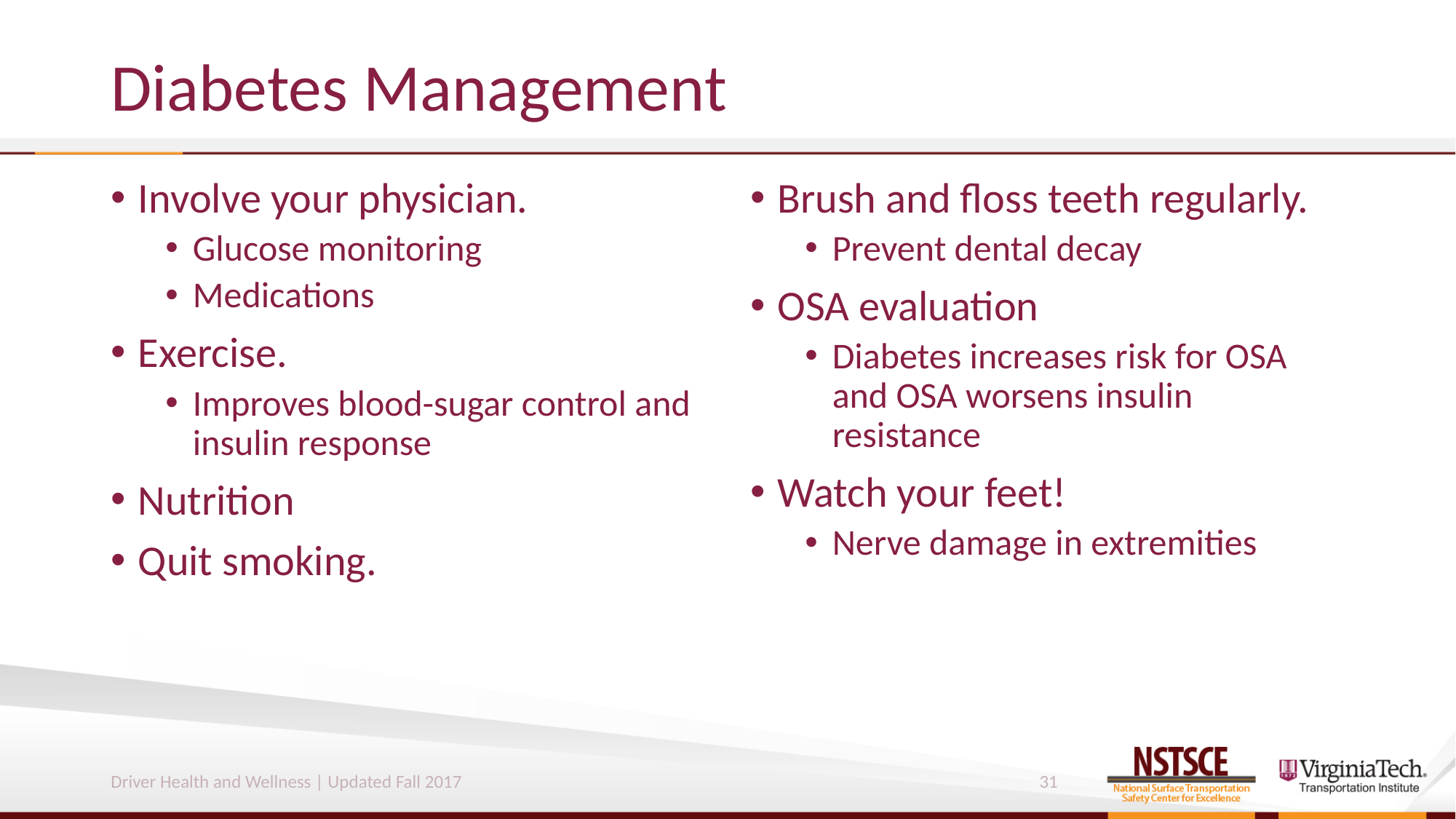

# Diabetes Management
Involve your physician.
Glucose monitoring
Medications
Exercise.
Improves blood-sugar control and insulin response
Nutrition
Quit smoking.

Brush and floss teeth regularly.
Prevent dental decay
OSA evaluation
Diabetes increases risk for OSA and OSA worsens insulin resistance
Watch your feet!
Nerve damage in extremities

Driver Health and Wellness | Updated Fall 2017
31